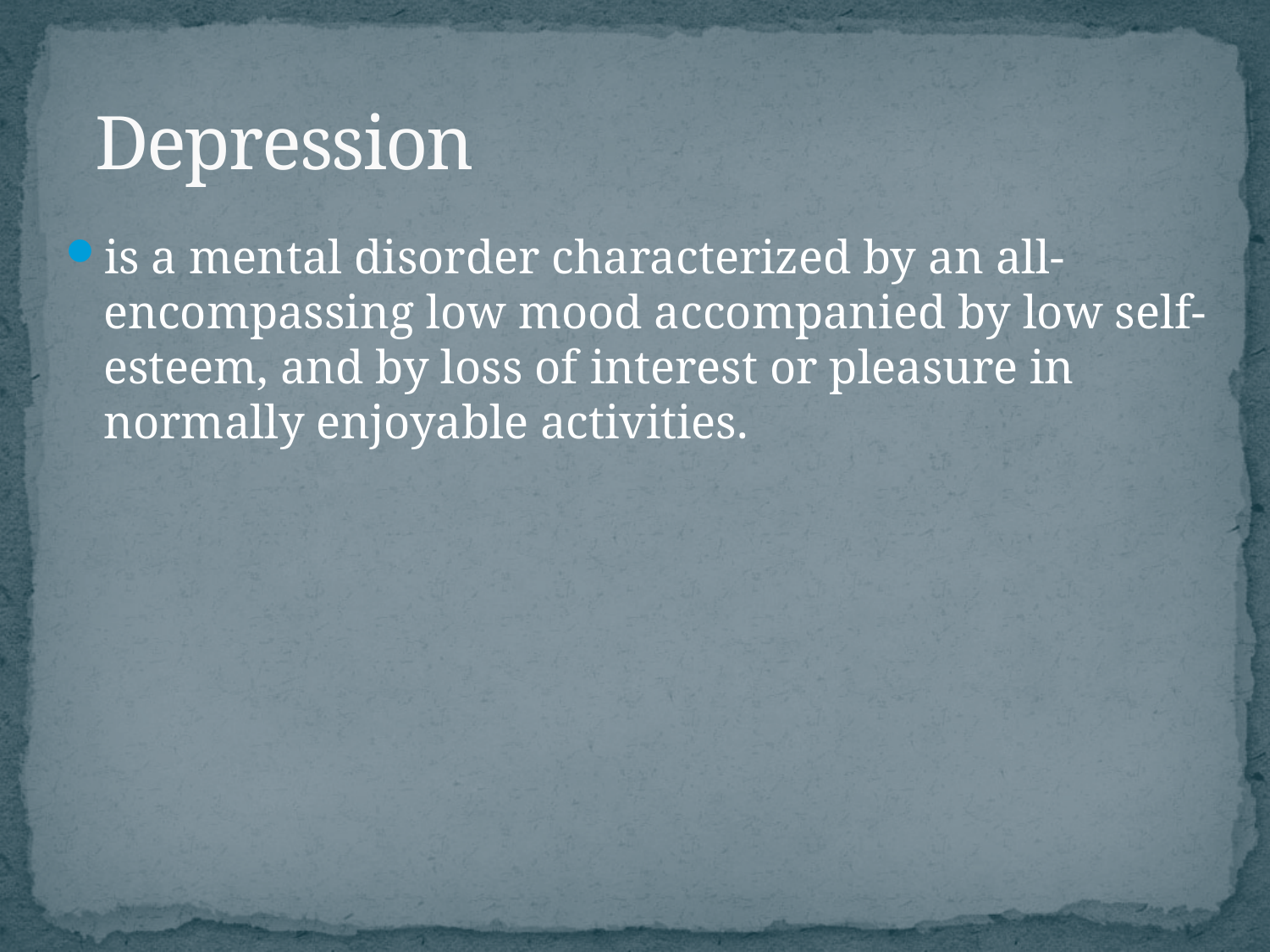

# Depression
is a mental disorder characterized by an all-encompassing low mood accompanied by low self-esteem, and by loss of interest or pleasure in normally enjoyable activities.